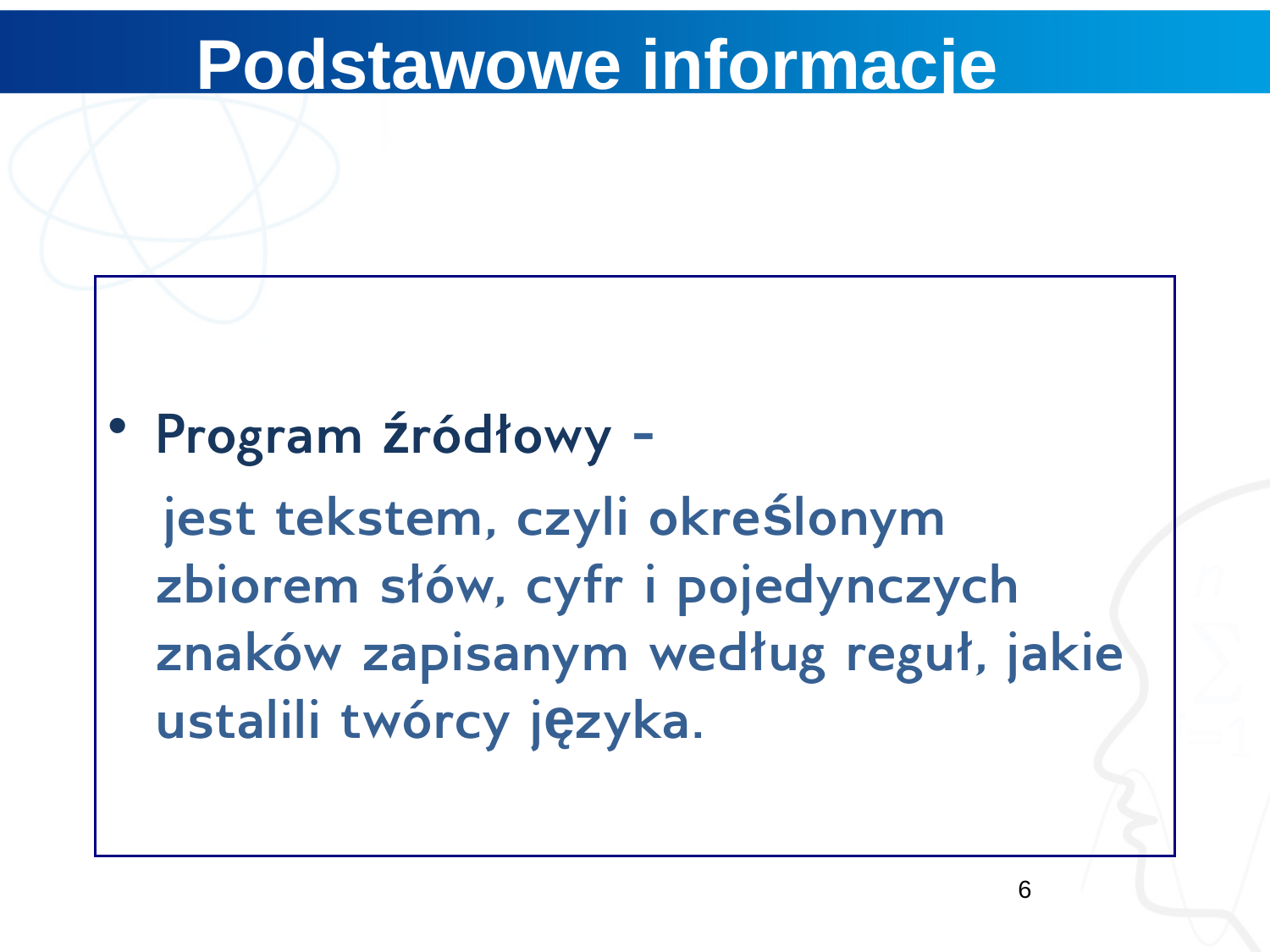

# Podstawowe informacje
Program źródłowy -
   jest tekstem, czyli określonym zbiorem słów, cyfr i pojedynczych znaków zapisanym według reguł, jakie ustalili twórcy języka.
6